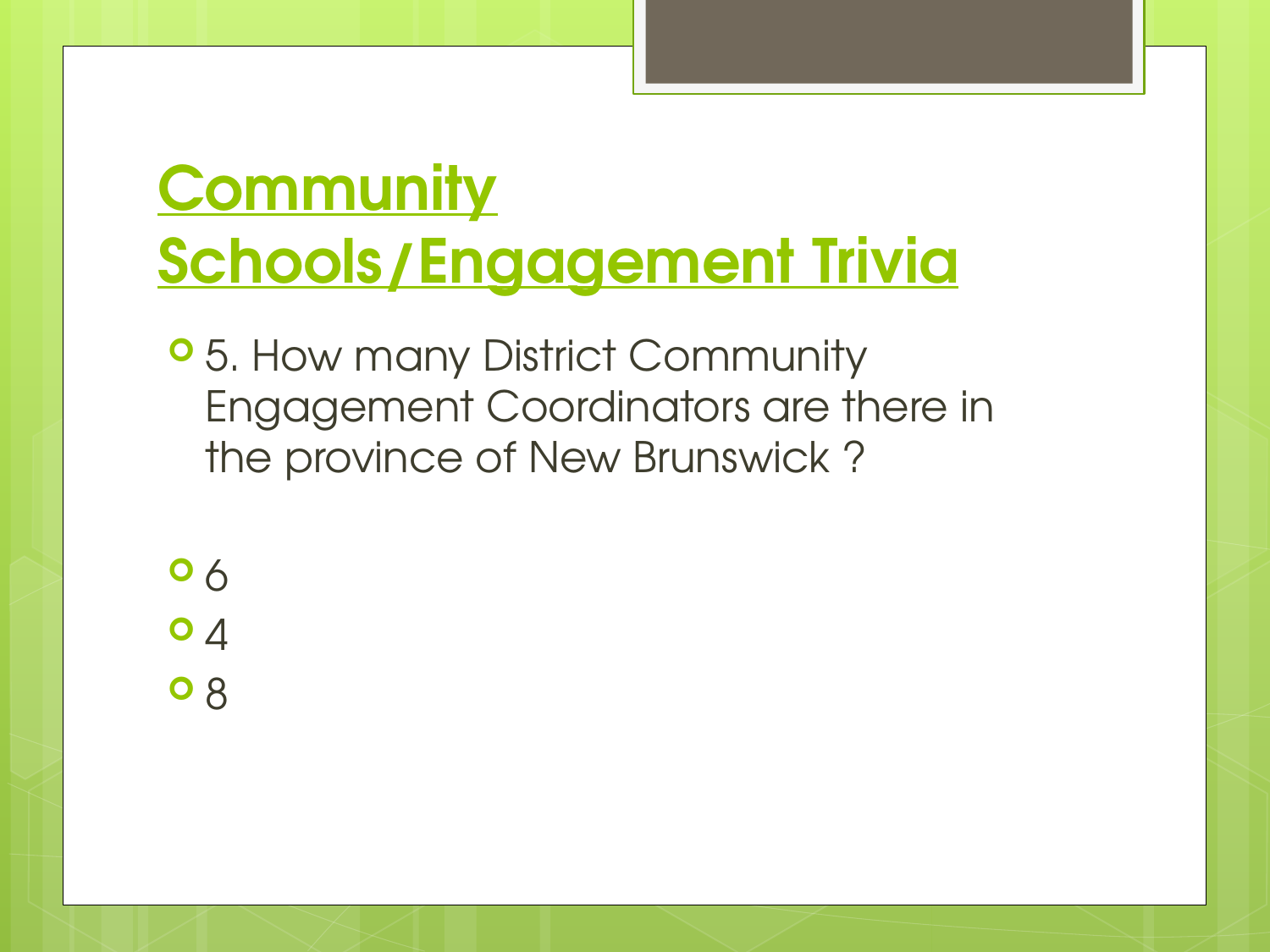

# Community Schools/Engagement Trivia
5. How many District Community Engagement Coordinators are there in the province of New Brunswick ?

6
4
8